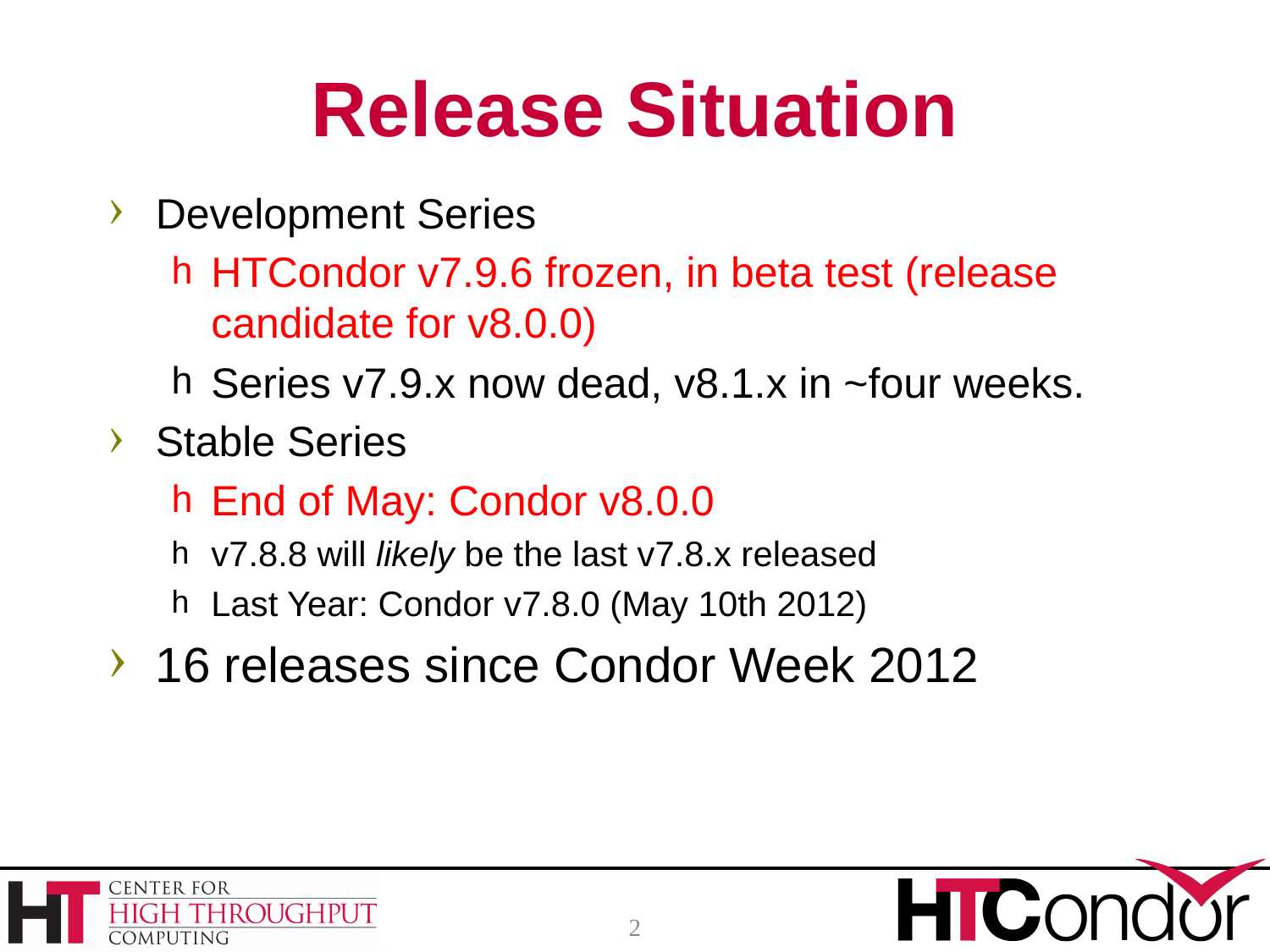

# Release Situation
Development Series
HTCondor v7.9.6 frozen, in beta test (release candidate for v8.0.0)
Series v7.9.x now dead, v8.1.x in ~four weeks.
Stable Series
End of May: Condor v8.0.0
v7.8.8 will likely be the last v7.8.x released
Last Year: Condor v7.8.0 (May 10th 2012)
16 releases since Condor Week 2012
2